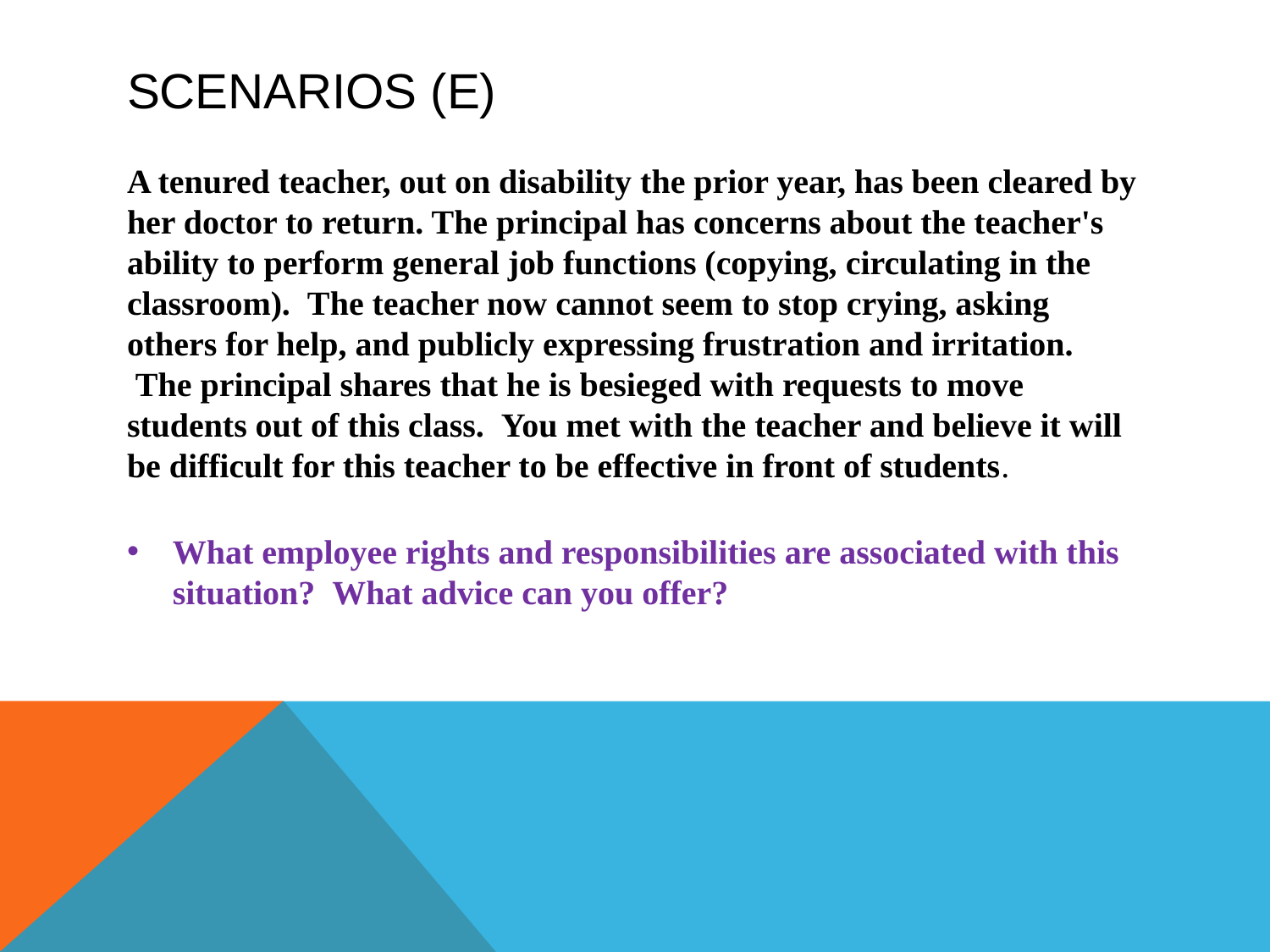

# Scenarios (E)
A tenured teacher, out on disability the prior year, has been cleared by her doctor to return. The principal has concerns about the teacher's ability to perform general job functions (copying, circulating in the classroom).  The teacher now cannot seem to stop crying, asking others for help, and publicly expressing frustration and irritation.  The principal shares that he is besieged with requests to move students out of this class.  You met with the teacher and believe it will be difficult for this teacher to be effective in front of students.
What employee rights and responsibilities are associated with this situation?  What advice can you offer?